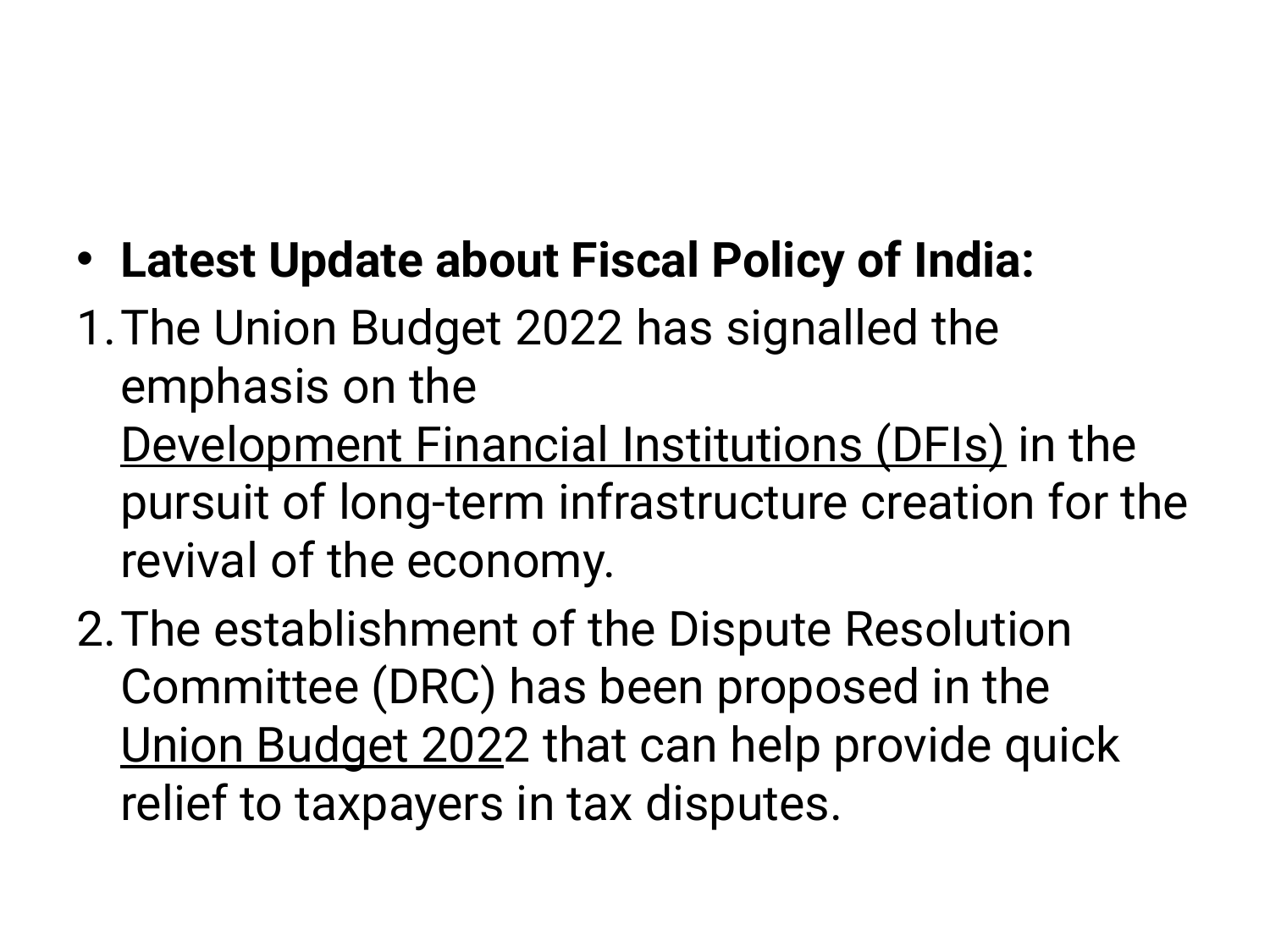

Latest Update about Fiscal Policy of India:
The Union Budget 2022 has signalled the emphasis on the Development Financial Institutions (DFIs) in the pursuit of long-term infrastructure creation for the revival of the economy.
The establishment of the Dispute Resolution Committee (DRC) has been proposed in the Union Budget 2022 that can help provide quick relief to taxpayers in tax disputes.